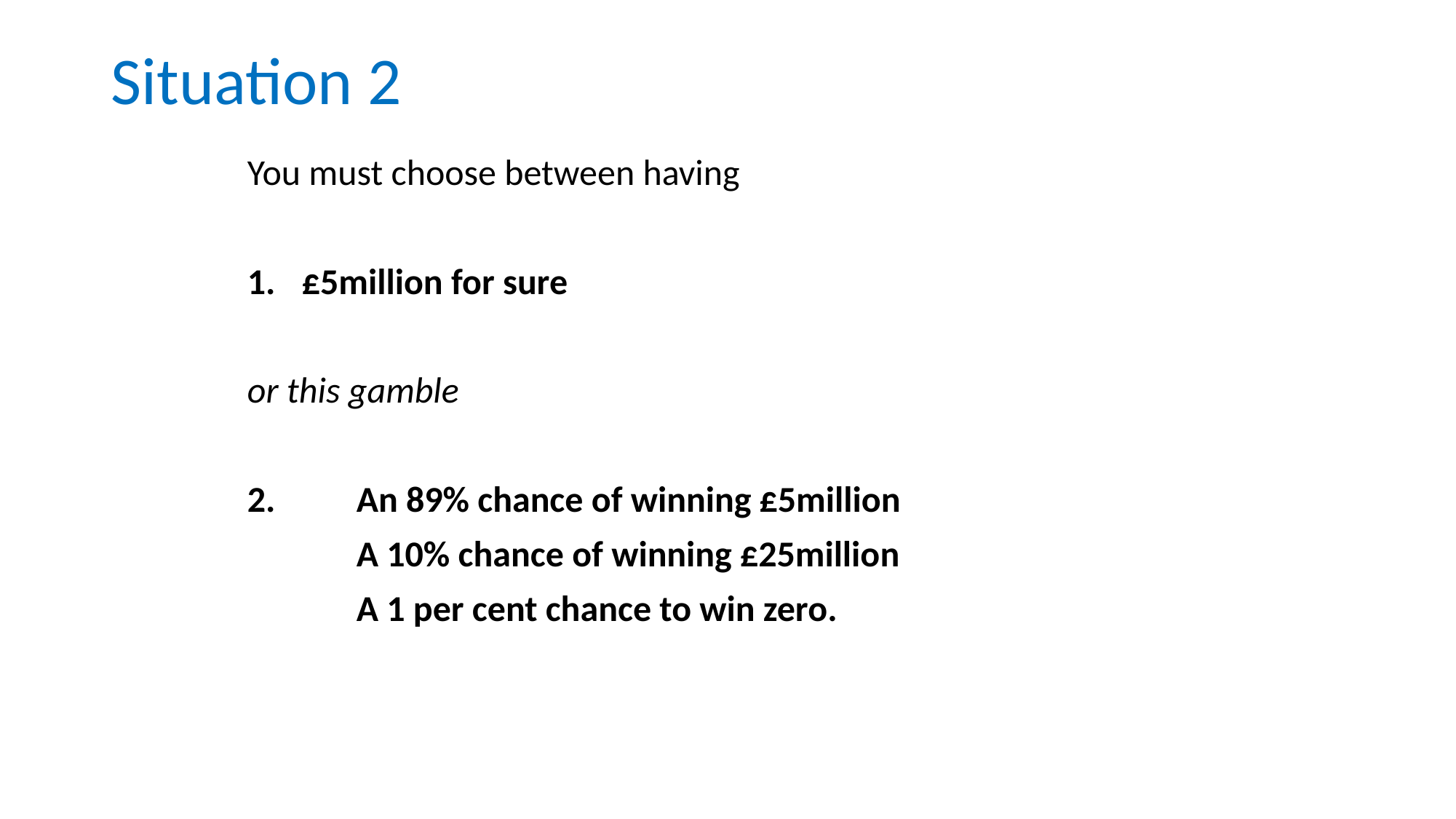

# Situation 2
You must choose between having

£5million for sure

or this gamble

2. 	An 89% chance of winning £5million
	A 10% chance of winning £25million
	A 1 per cent chance to win zero.